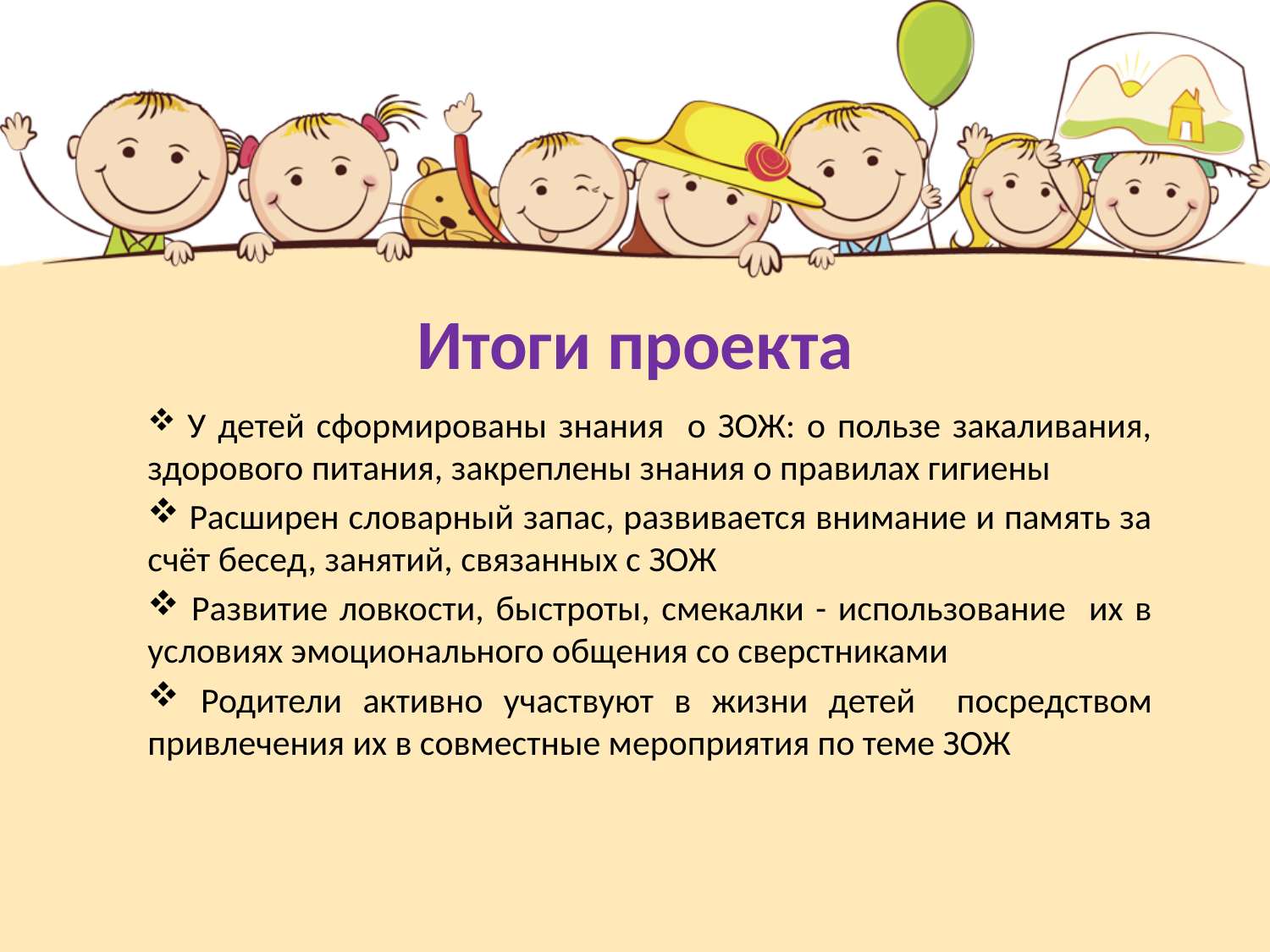

# Итоги проекта
 У детей сформированы знания  о ЗОЖ: о пользе закаливания, здорового питания, закреплены знания о правилах гигиены
 Расширен словарный запас, развивается внимание и память за счёт бесед, занятий, связанных с ЗОЖ
 Развитие ловкости, быстроты, смекалки - использование  их в условиях эмоционального общения со сверстниками
 Родители активно участвуют в жизни детей  посредством привлечения их в совместные мероприятия по теме ЗОЖ